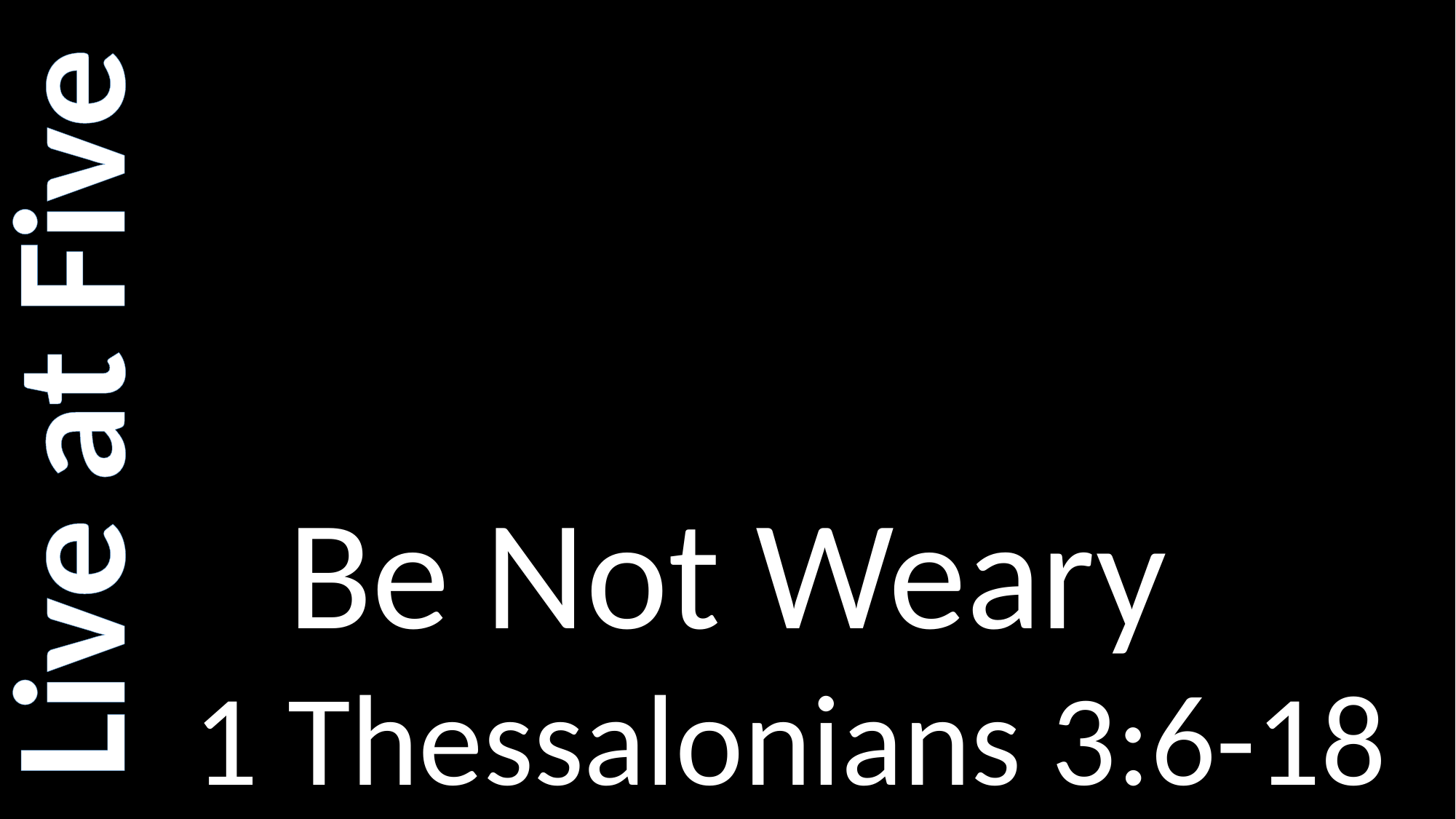

# Be Not Weary
Live at Five
1 Thessalonians 3:6-18